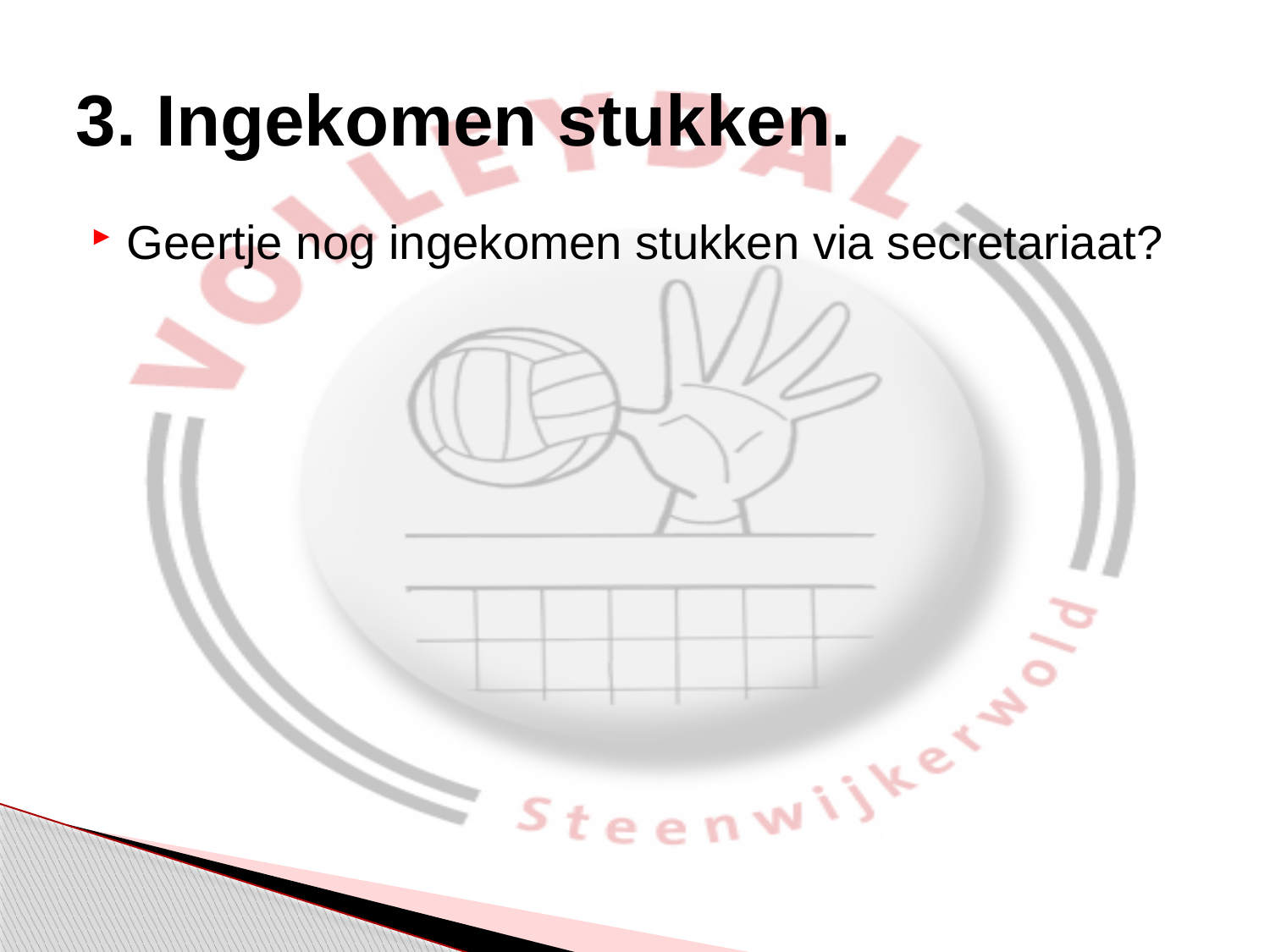

# 3. Ingekomen stukken.
Geertje nog ingekomen stukken via secretariaat?